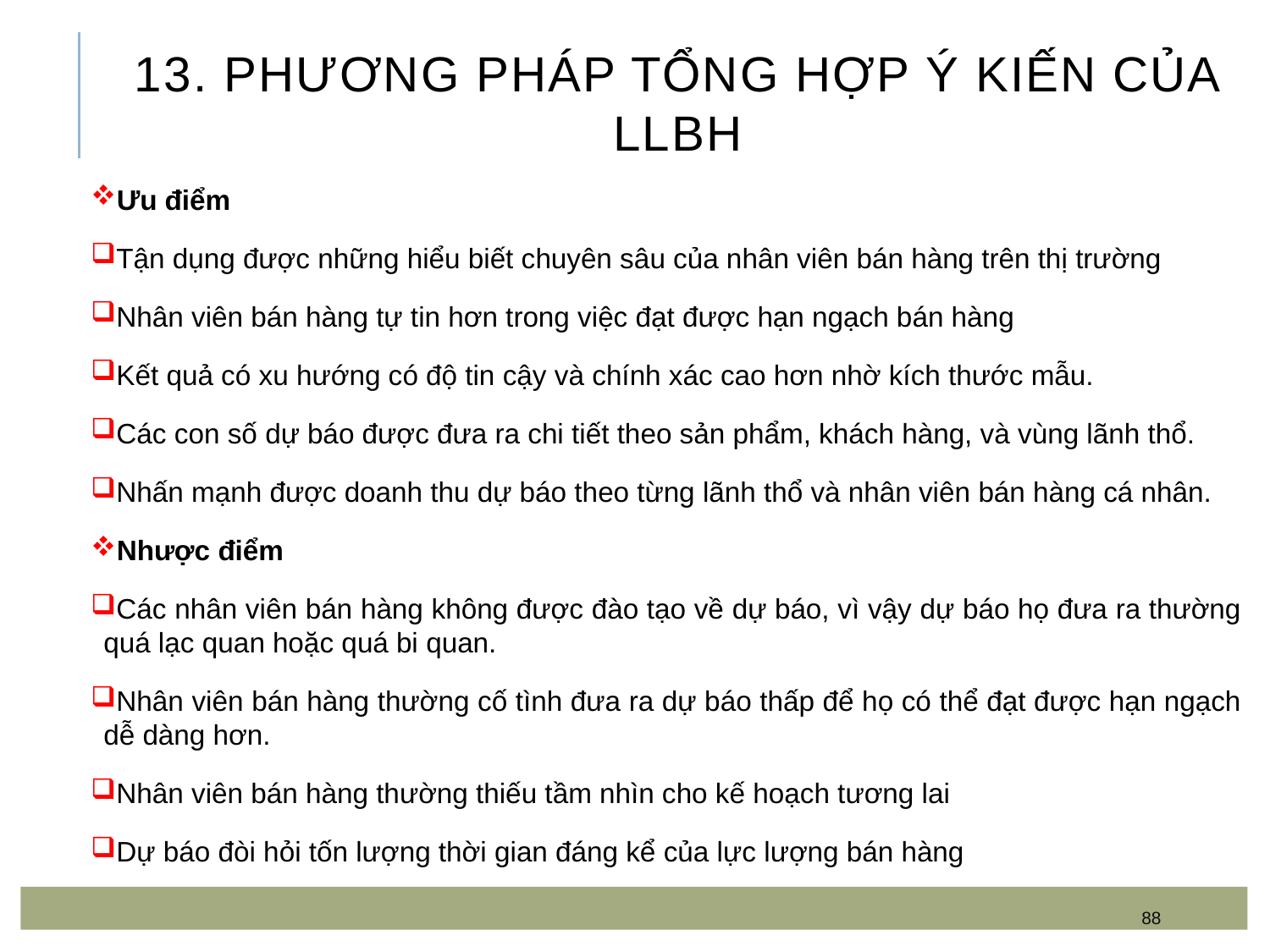

# 13. Phương pháp tổng hợp ý kiến của LLBH
Ưu điểm
Tận dụng được những hiểu biết chuyên sâu của nhân viên bán hàng trên thị trường
Nhân viên bán hàng tự tin hơn trong việc đạt được hạn ngạch bán hàng
Kết quả có xu hướng có độ tin cậy và chính xác cao hơn nhờ kích thước mẫu.
Các con số dự báo được đưa ra chi tiết theo sản phẩm, khách hàng, và vùng lãnh thổ.
Nhấn mạnh được doanh thu dự báo theo từng lãnh thổ và nhân viên bán hàng cá nhân.
Nhược điểm
Các nhân viên bán hàng không được đào tạo về dự báo, vì vậy dự báo họ đưa ra thường quá lạc quan hoặc quá bi quan.
Nhân viên bán hàng thường cố tình đưa ra dự báo thấp để họ có thể đạt được hạn ngạch dễ dàng hơn.
Nhân viên bán hàng thường thiếu tầm nhìn cho kế hoạch tương lai
Dự báo đòi hỏi tốn lượng thời gian đáng kể của lực lượng bán hàng
88